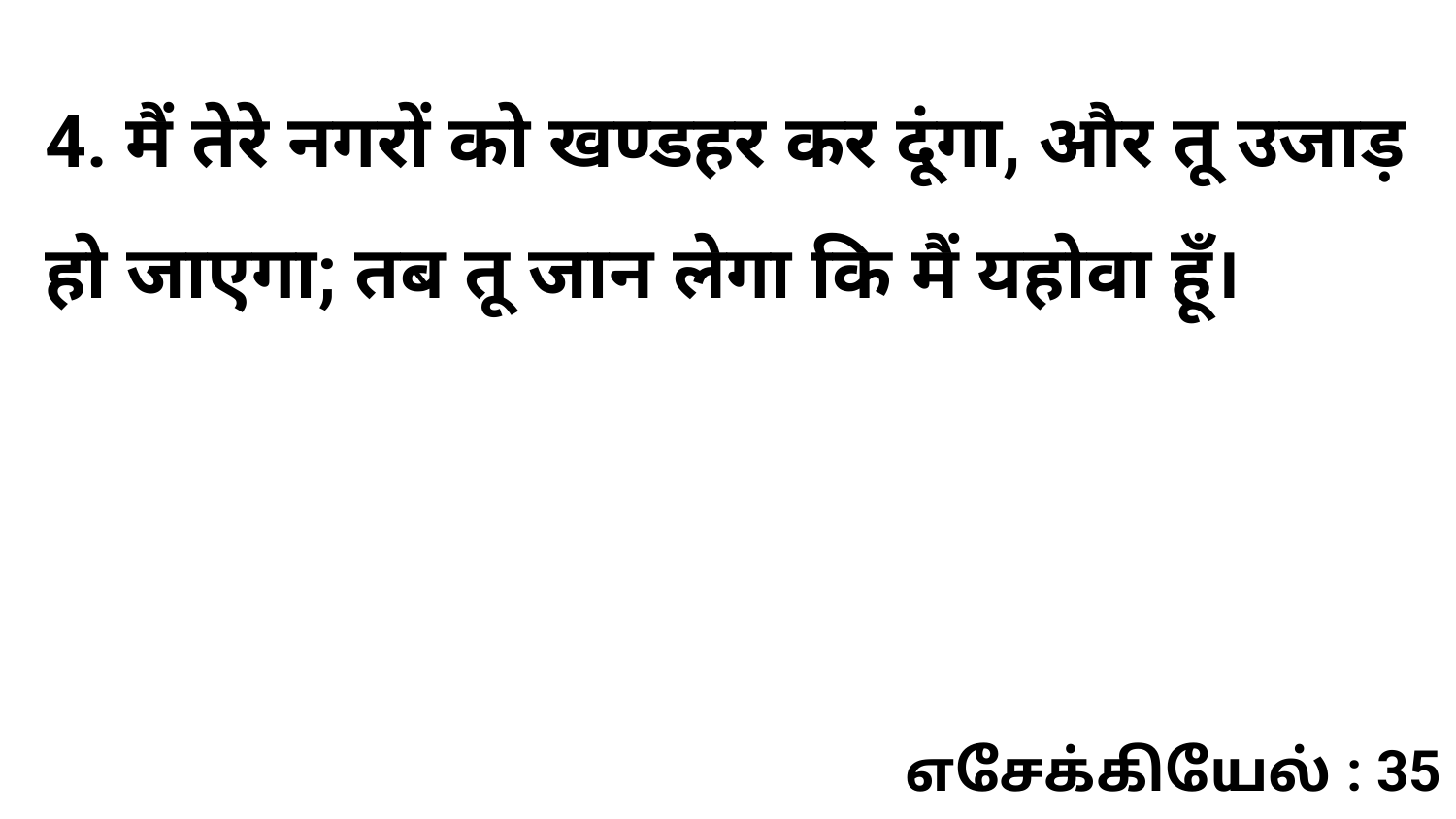

4. मैं तेरे नगरों को खण्डहर कर दूंगा, और तू उजाड़ हो जाएगा; तब तू जान लेगा कि मैं यहोवा हूँ।
எசேக்கியேல் : 35